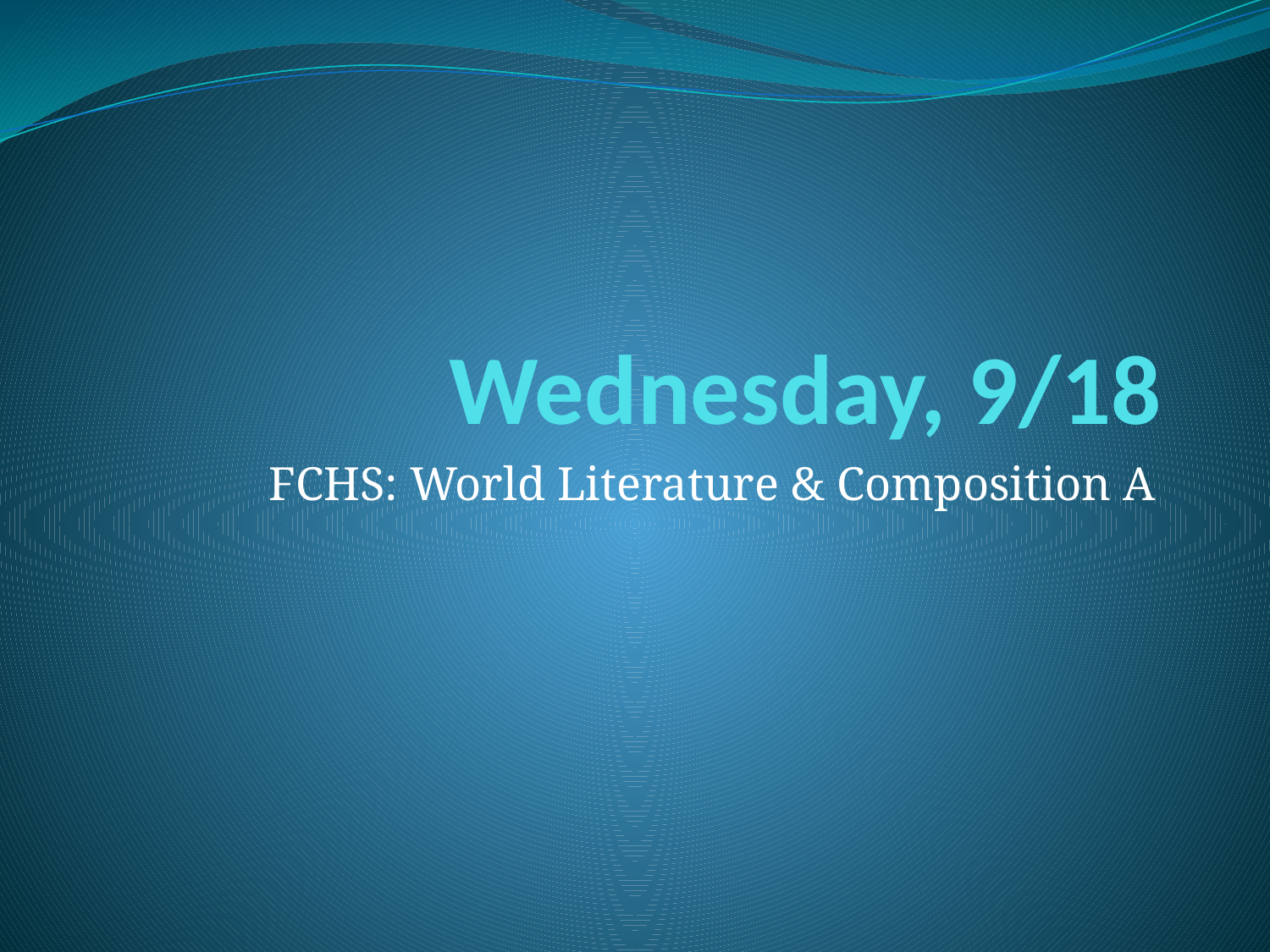

# Wednesday, 9/18
FCHS: World Literature & Composition A